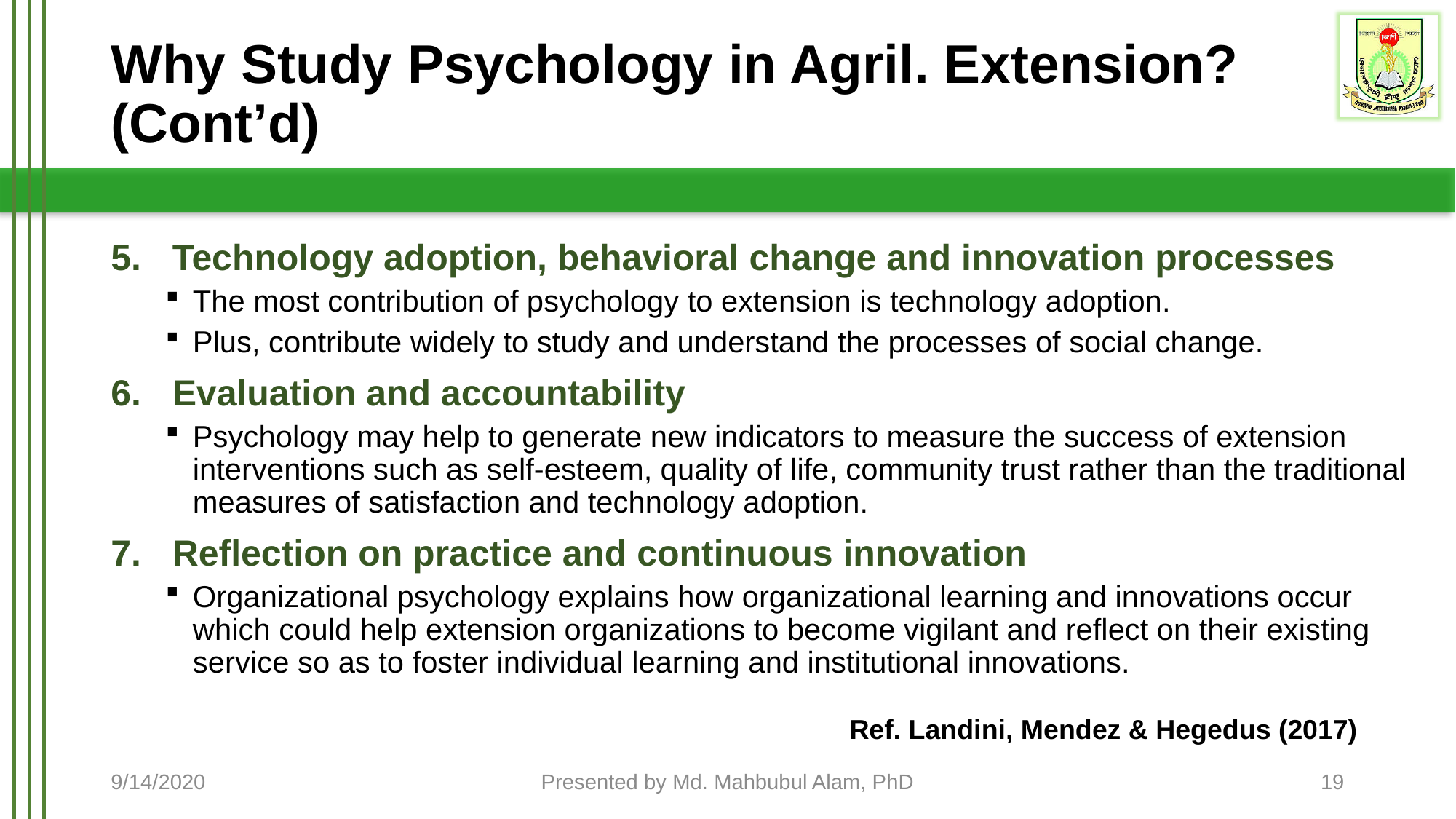

# Why Study Psychology in Agril. Extension? (Cont’d)
Technology adoption, behavioral change and innovation processes
The most contribution of psychology to extension is technology adoption.
Plus, contribute widely to study and understand the processes of social change.
Evaluation and accountability
Psychology may help to generate new indicators to measure the success of extension interventions such as self-esteem, quality of life, community trust rather than the traditional measures of satisfaction and technology adoption.
Reflection on practice and continuous innovation
Organizational psychology explains how organizational learning and innovations occur which could help extension organizations to become vigilant and reflect on their existing service so as to foster individual learning and institutional innovations.
Ref. Landini, Mendez & Hegedus (2017)
9/14/2020
Presented by Md. Mahbubul Alam, PhD
19